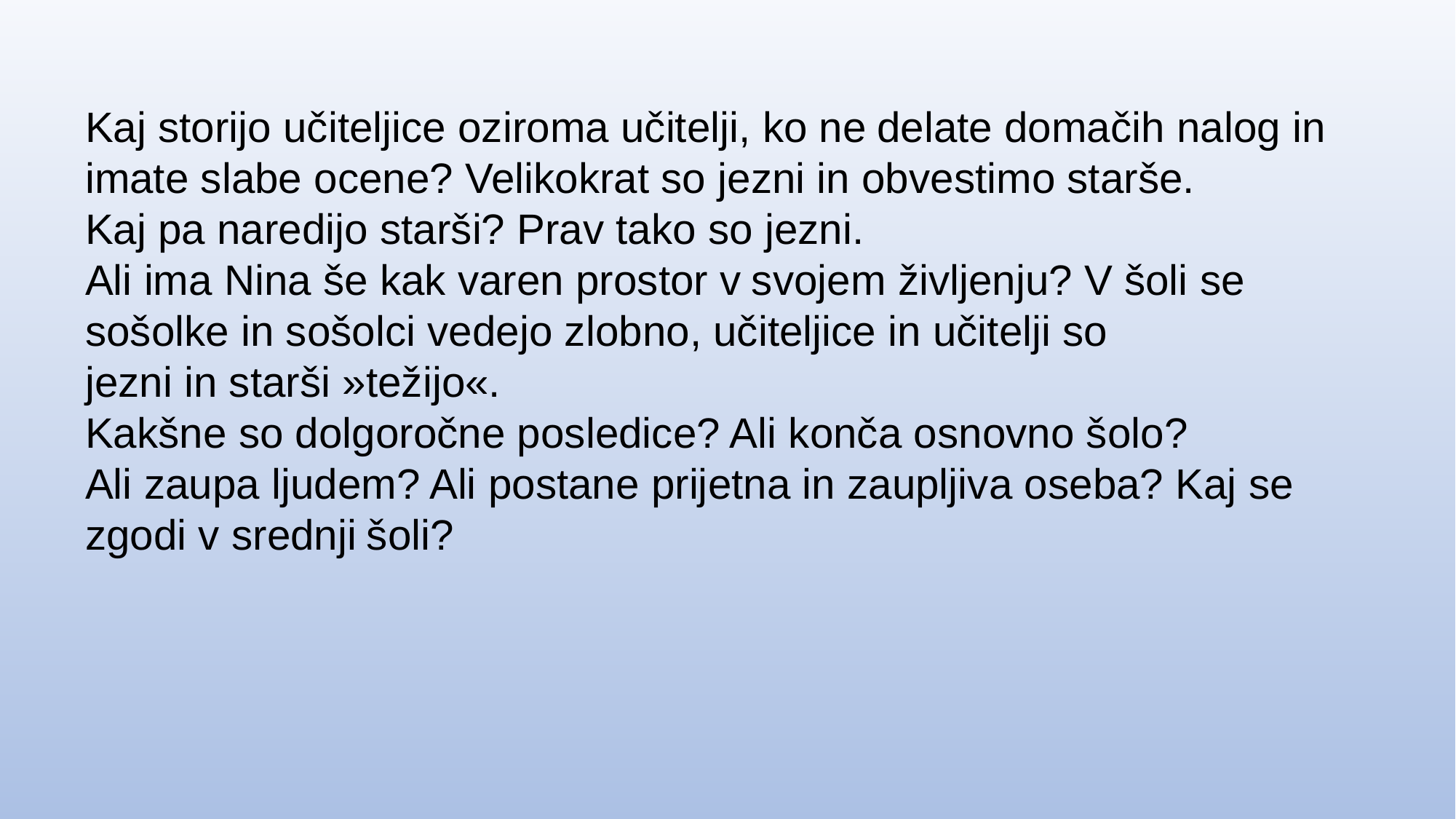

Kaj storijo učiteljice oziroma učitelji, ko ne delate domačih nalog in imate slabe ocene? Velikokrat so jezni in obvestimo starše.
Kaj pa naredijo starši? Prav tako so jezni.
Ali ima Nina še kak varen prostor v svojem življenju? V šoli se sošolke in sošolci vedejo zlobno, učiteljice in učitelji so
jezni in starši »težijo«.
Kakšne so dolgoročne posledice? Ali konča osnovno šolo?
Ali zaupa ljudem? Ali postane prijetna in zaupljiva oseba? Kaj se zgodi v srednji šoli?